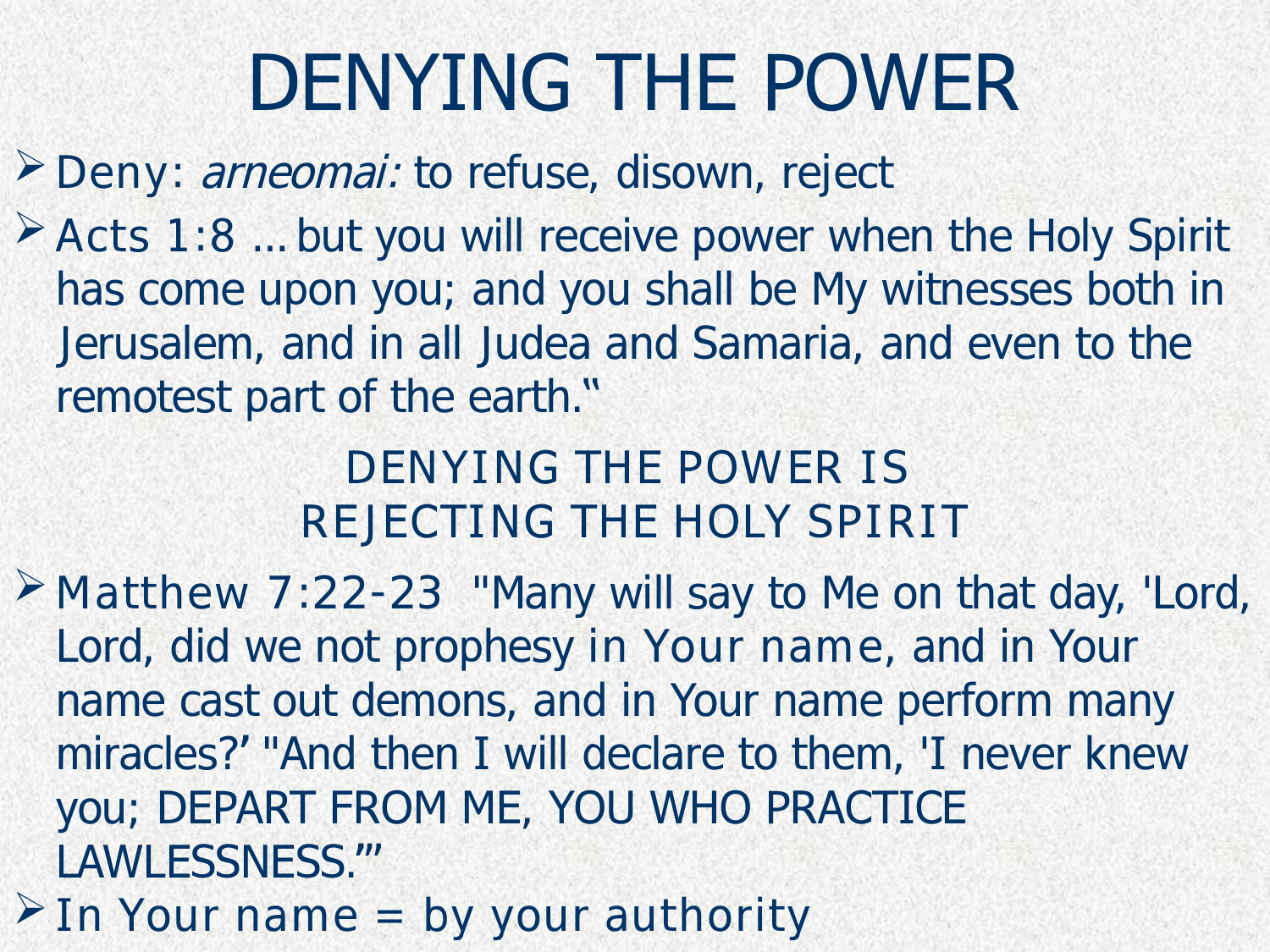

# DENYING THE POWER
Deny: arneomai: to refuse, disown, reject
Acts 1:8 …but you will receive power when the Holy Spirit has come upon you; and you shall be My witnesses both in Jerusalem, and in all Judea and Samaria, and even to the remotest part of the earth.“

DENYING THE POWER IS
REJECTING THE HOLY SPIRIT

Matthew 7:22-23  "Many will say to Me on that day, 'Lord, Lord, did we not prophesy in Your name, and in Your name cast out demons, and in Your name perform many miracles?’ "And then I will declare to them, 'I never knew you; DEPART FROM ME, YOU WHO PRACTICE LAWLESSNESS.’”
In Your name = by your authority